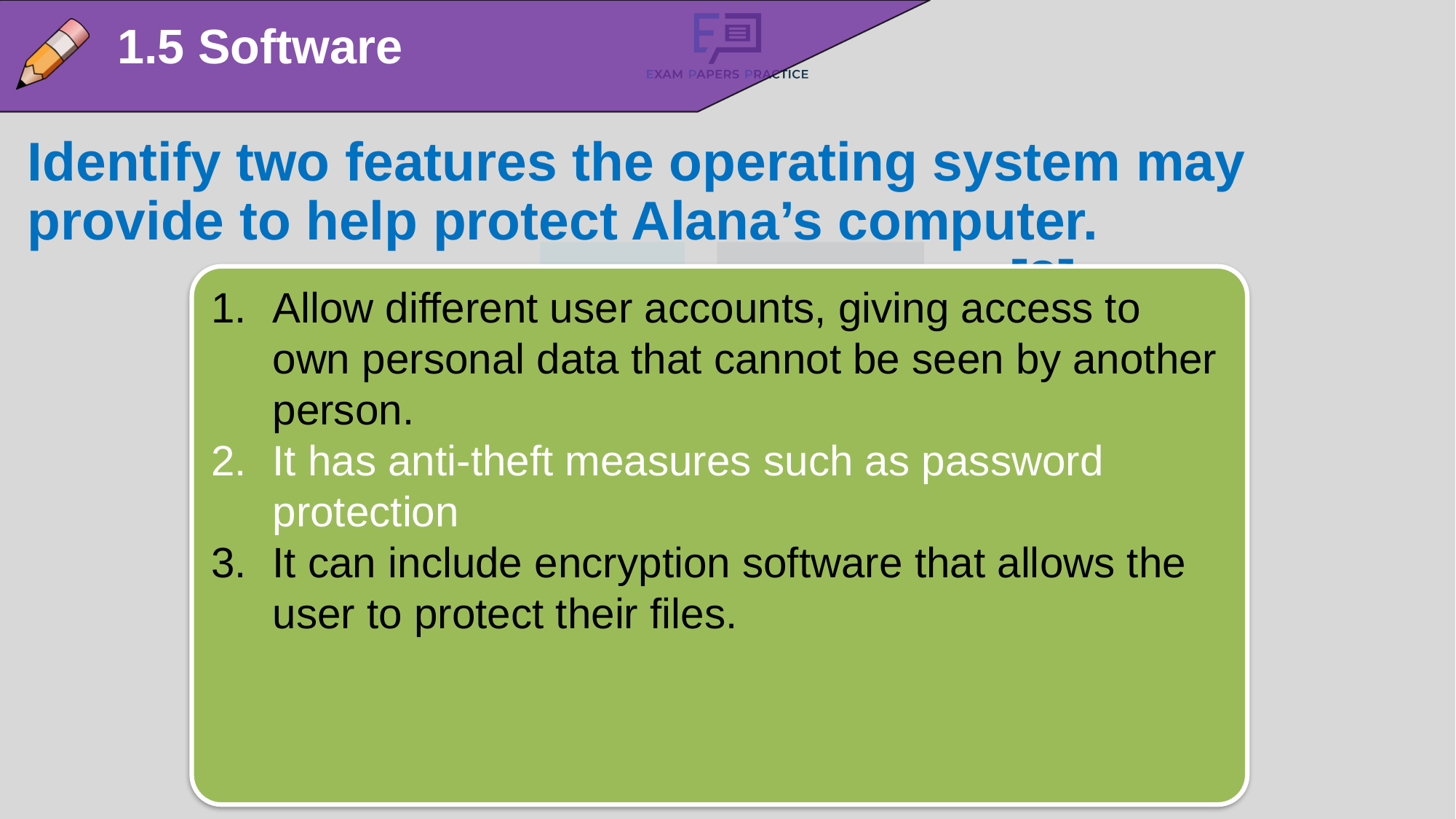

1.5 Software
Identify two features the operating system may provide to help protect Alana’s computer.												[2]

Allow different user accounts, giving access to own personal data that cannot be seen by another person.
It has anti-theft measures such as password protection
It can include encryption software that allows the user to protect their files.